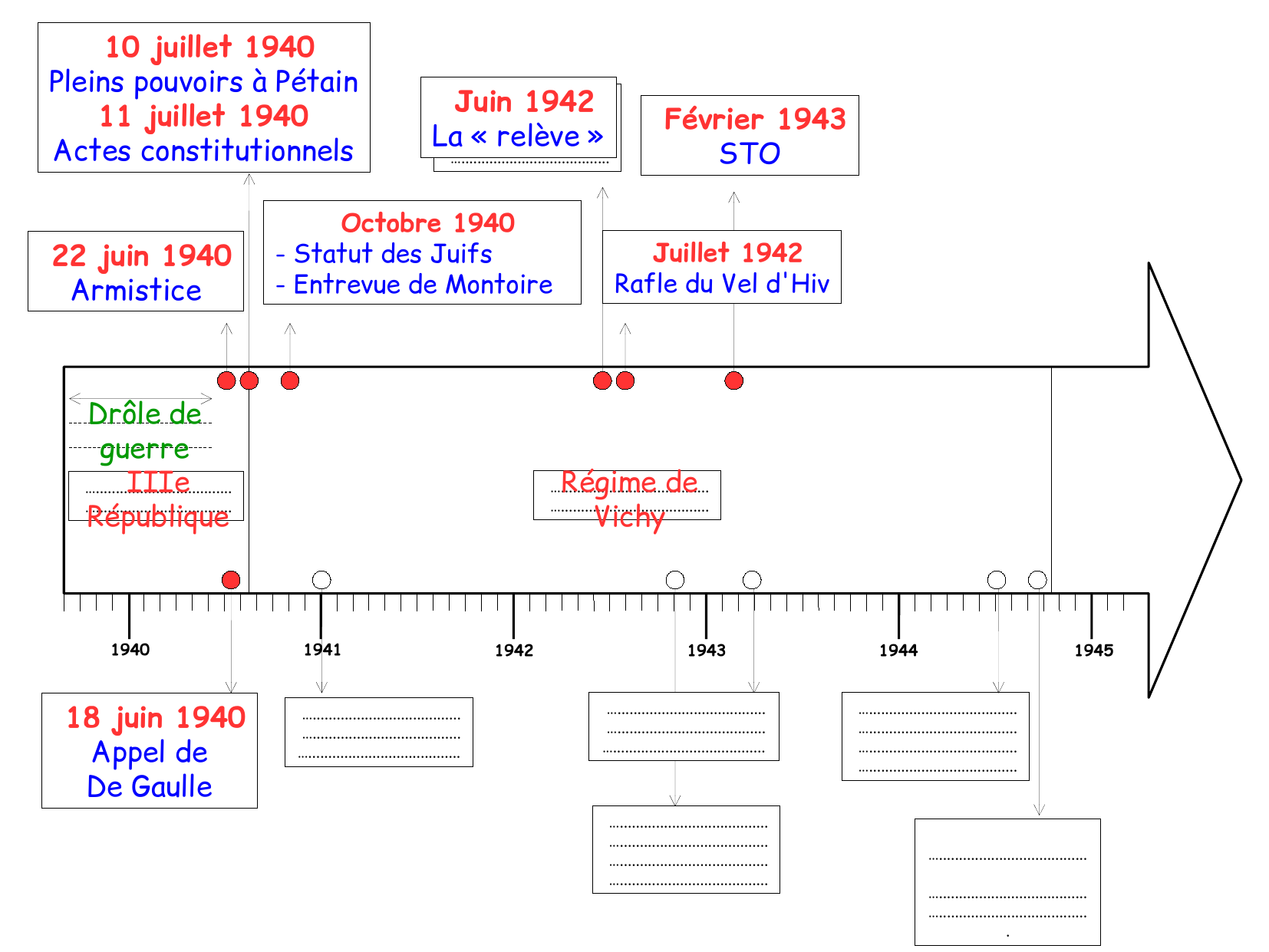

10 juillet 1940
Pleins pouvoirs à Pétain
11 juillet 1940
Actes constitutionnels
 …..........................................................
 …..........................................................
 …..........................................................
 …..........................................................
 …..........................................................
 Juin 1942
La « relève »
 ….....................................
 ….....................................
 ….....................................
 ….....................................
 Février 1943
STO

 Octobre 1940
- Statut des Juifs
- Entrevue de Montoire
 Juillet 1942
Rafle du Vel d'Hiv
 22 juin 1940
Armistice

Drôle de
guerre

IIIe
République
Régime de
Vichy
 ….....................................
 ….....................................
 …..................................
 …..................................

1940
1941
1942
1943
1944
1945
 ….....................................
 …..................................... …......................................
 ….....................................
 ….....................................
 ….....................................
 ….....................................
 18 juin 1940
Appel de
De Gaulle
 ….....................................
 …..................................... …......................................
 ….....................................
 ….....................................
 ….....................................
 ….....................................
 ….....................................
 …..................................... …......................................